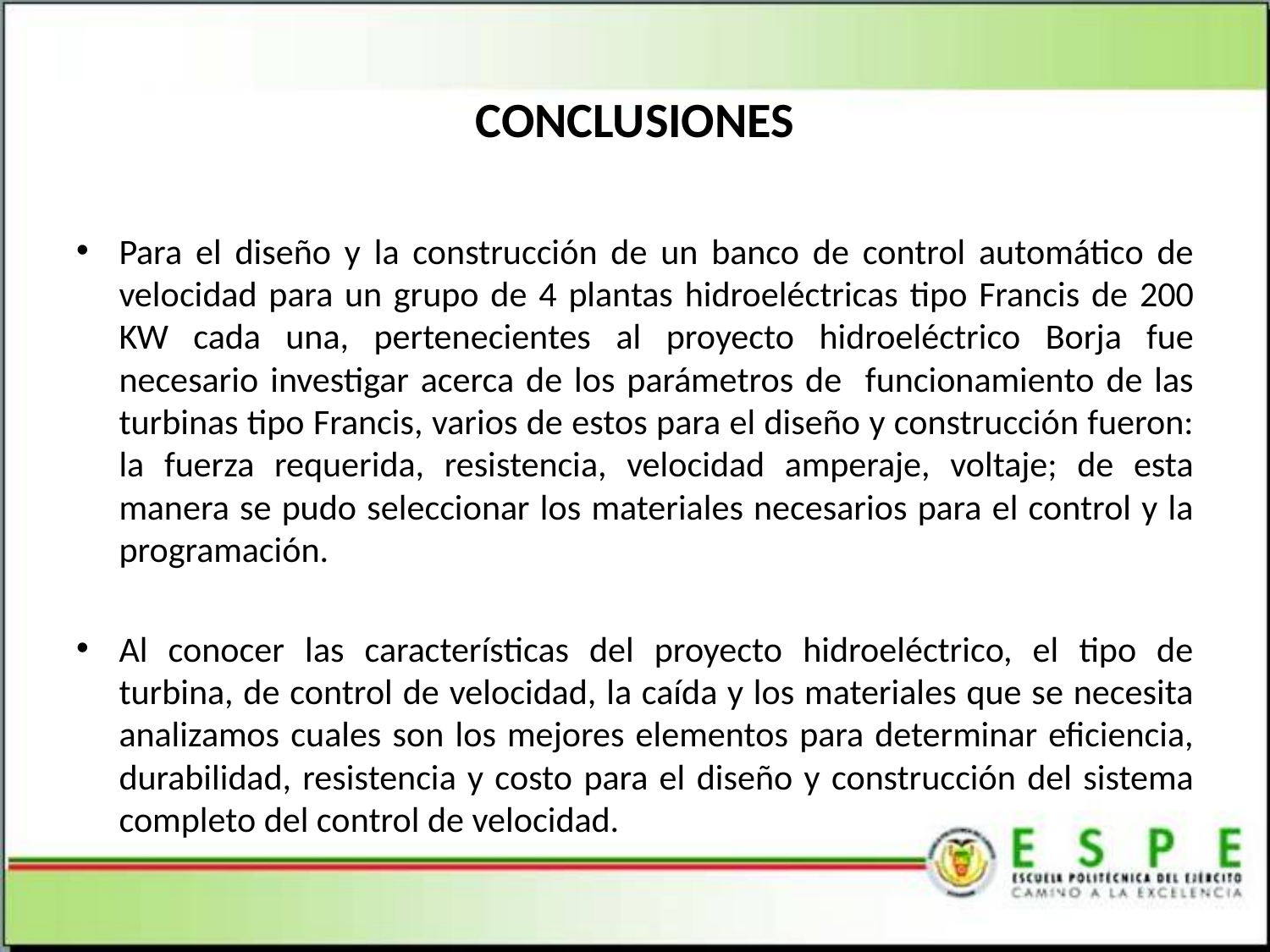

# CONCLUSIONES
Para el diseño y la construcción de un banco de control automático de velocidad para un grupo de 4 plantas hidroeléctricas tipo Francis de 200 KW cada una, pertenecientes al proyecto hidroeléctrico Borja fue necesario investigar acerca de los parámetros de  funcionamiento de las turbinas tipo Francis, varios de estos para el diseño y construcción fueron: la fuerza requerida, resistencia, velocidad amperaje, voltaje; de esta manera se pudo seleccionar los materiales necesarios para el control y la programación.

Al conocer las características del proyecto hidroeléctrico, el tipo de turbina, de control de velocidad, la caída y los materiales que se necesita analizamos cuales son los mejores elementos para determinar eficiencia, durabilidad, resistencia y costo para el diseño y construcción del sistema completo del control de velocidad.